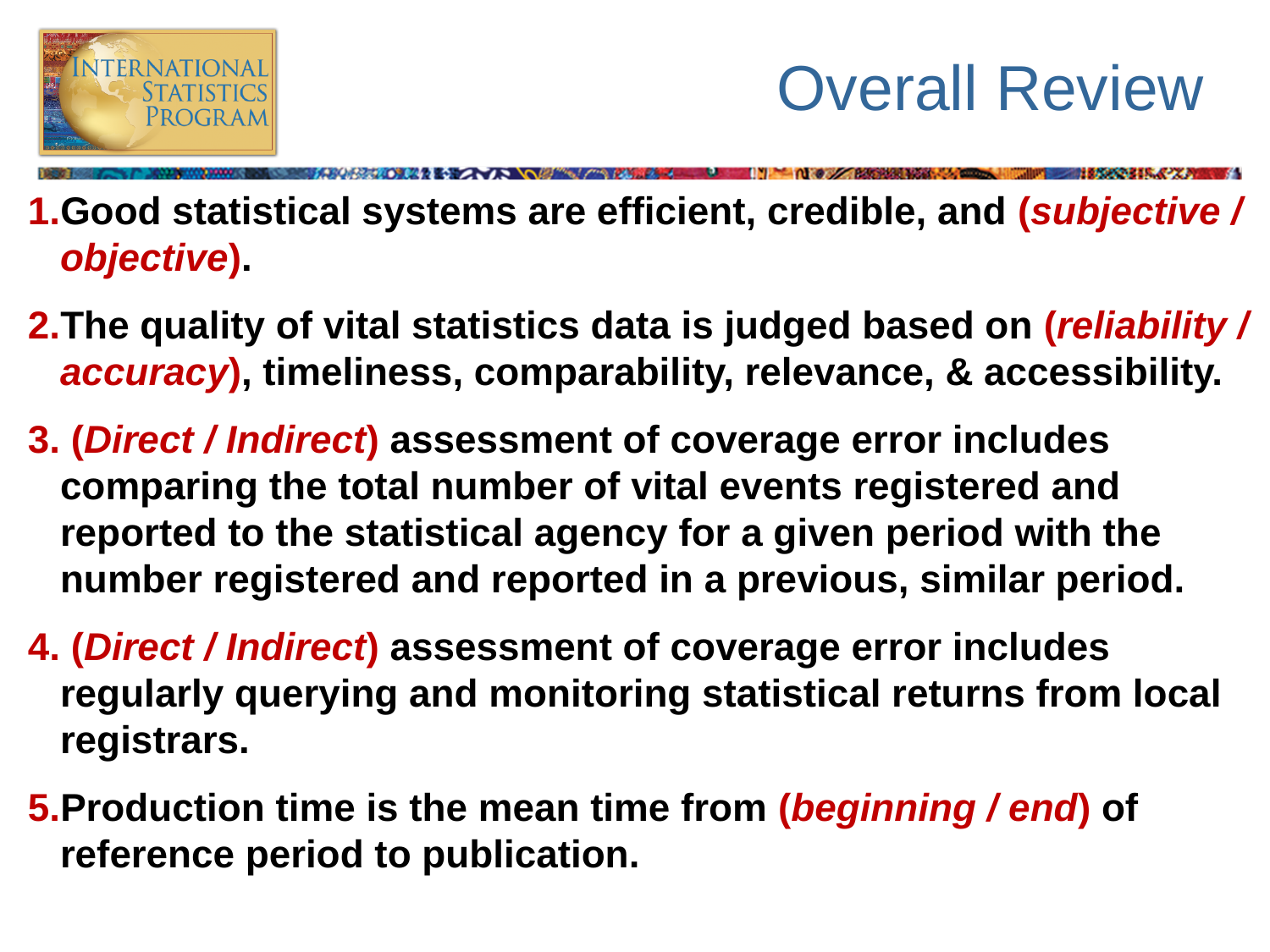

# Overall Review
Good statistical systems are efficient, credible, and (subjective / objective).
The quality of vital statistics data is judged based on (reliability / accuracy), timeliness, comparability, relevance, & accessibility.
 (Direct / Indirect) assessment of coverage error includes comparing the total number of vital events registered and reported to the statistical agency for a given period with the number registered and reported in a previous, similar period.
 (Direct / Indirect) assessment of coverage error includes regularly querying and monitoring statistical returns from local registrars.
Production time is the mean time from (beginning / end) of reference period to publication.